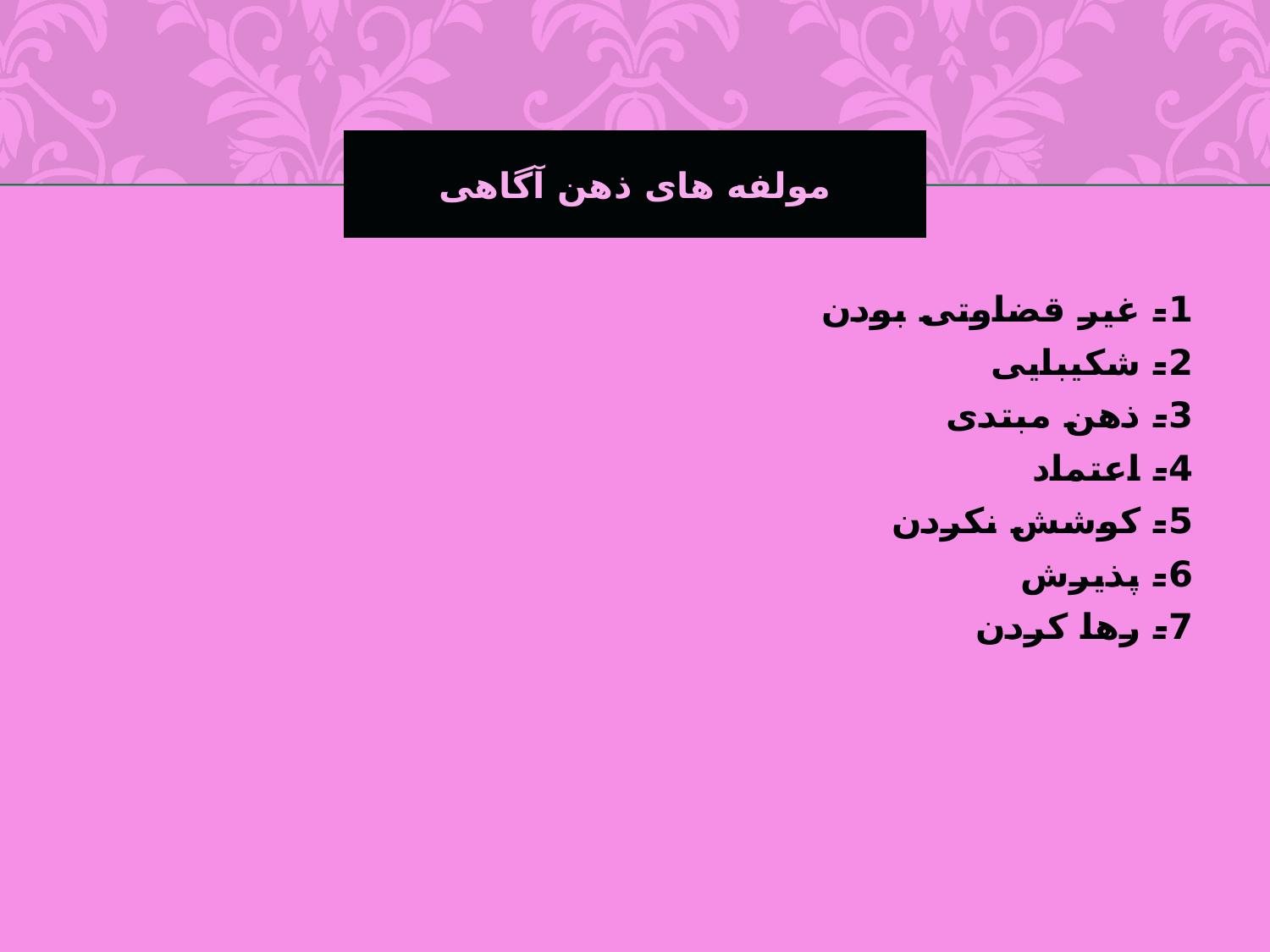

# مولفه های ذهن آگاهی
1- غیر قضاوتی بودن
2- شکیبایی
3- ذهن مبتدی
4- اعتماد
5- کوشش نکردن
6- پذیرش
7- رها کردن